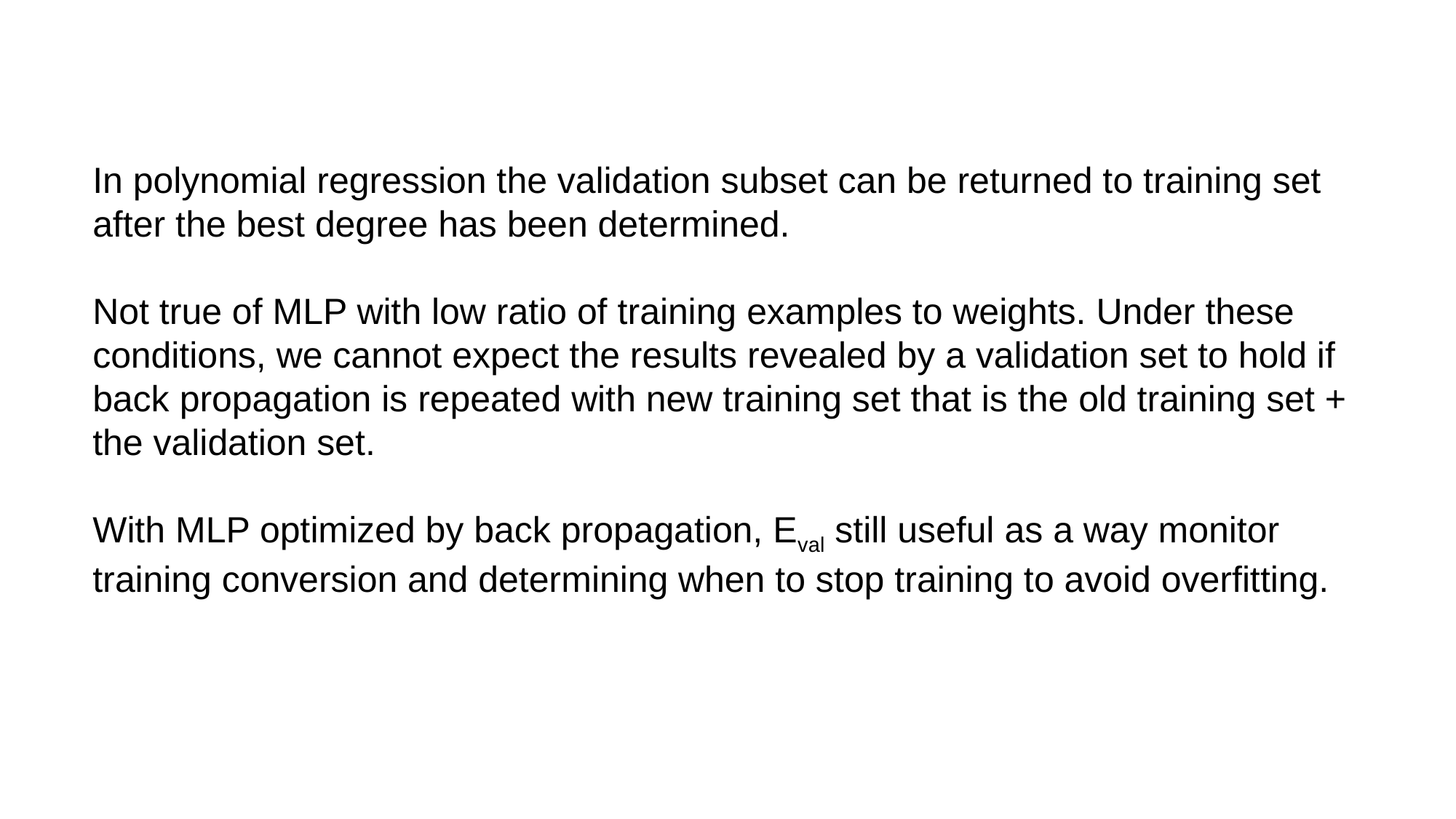

In polynomial regression the validation subset can be returned to training set after the best degree has been determined.

Not true of MLP with low ratio of training examples to weights. Under these conditions, we cannot expect the results revealed by a validation set to hold if back propagation is repeated with new training set that is the old training set + the validation set.

With MLP optimized by back propagation, Eval still useful as a way monitor training conversion and determining when to stop training to avoid overfitting.